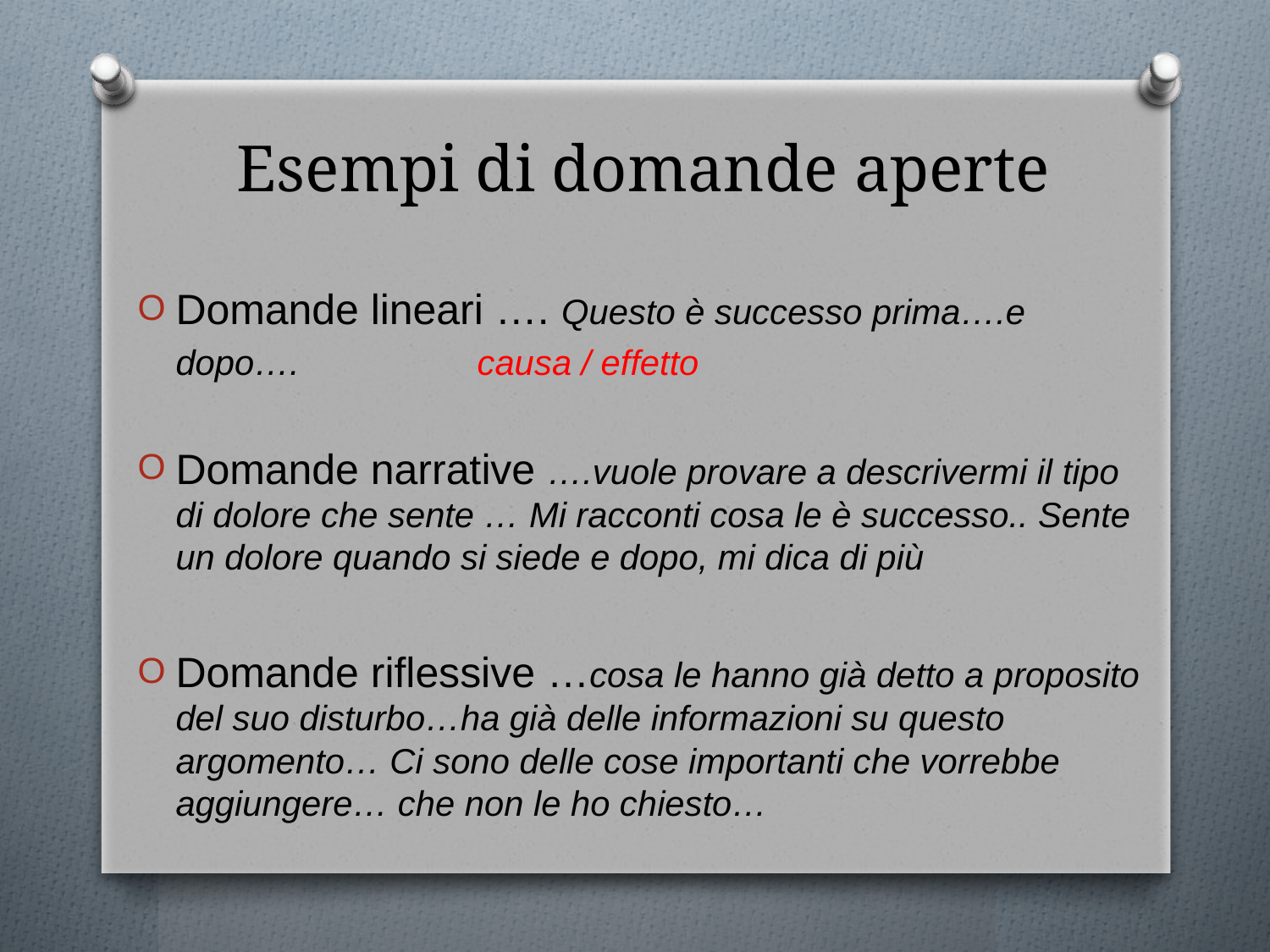

# Esempi di domande aperte
Domande lineari …. Questo è successo prima….e dopo…. 	    causa / effetto

Domande narrative ….vuole provare a descrivermi il tipo di dolore che sente … Mi racconti cosa le è successo.. Sente un dolore quando si siede e dopo, mi dica di più

Domande riflessive …cosa le hanno già detto a proposito del suo disturbo…ha già delle informazioni su questo argomento… Ci sono delle cose importanti che vorrebbe aggiungere… che non le ho chiesto…